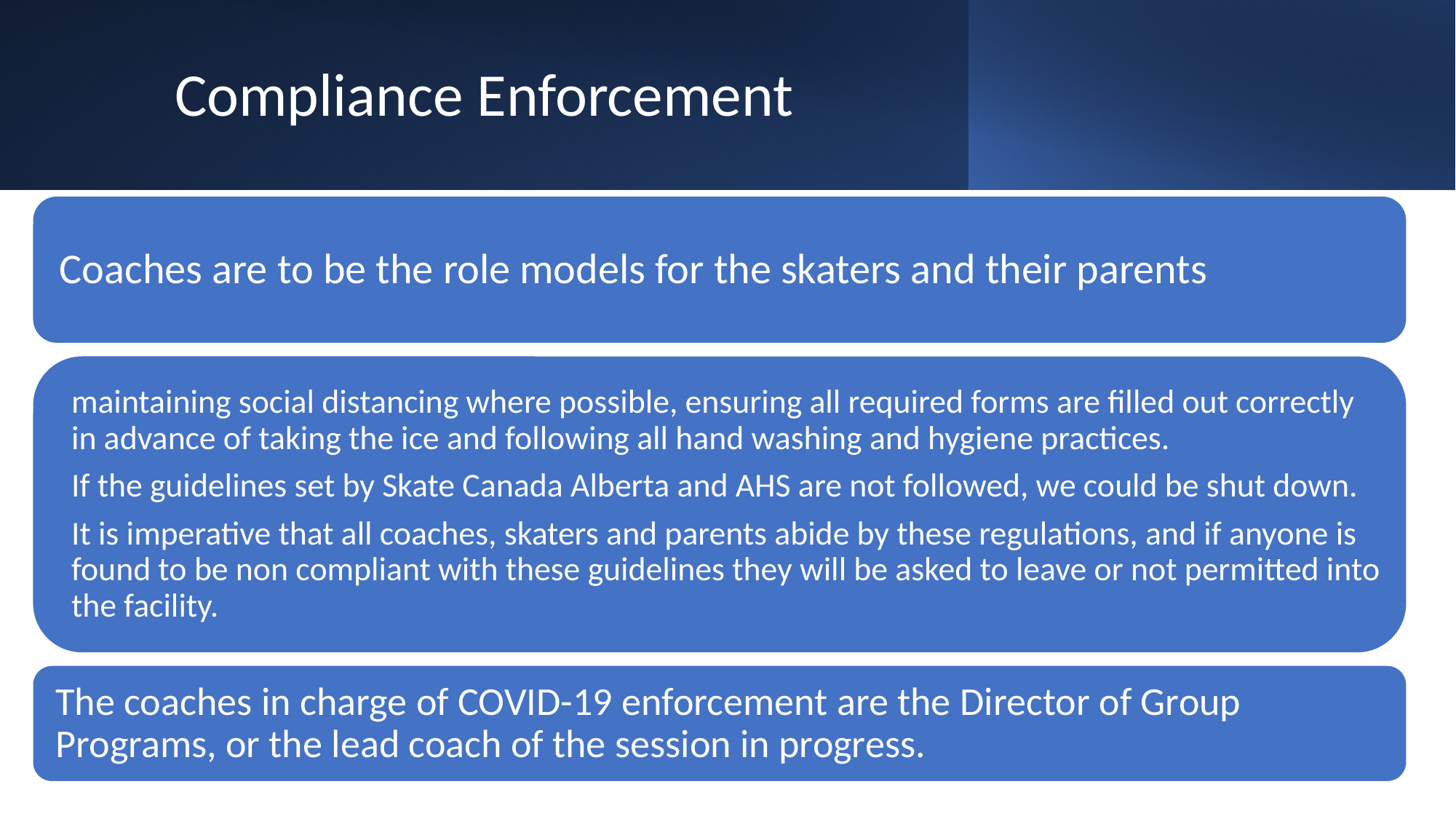

# Compliance Enforcement
Coaches are to be the role models for the skaters and their parents
maintaining social distancing where possible, ensuring all required forms are filled out correctly in advance of taking the ice and following all hand washing and hygiene practices.
If the guidelines set by Skate Canada Alberta and AHS are not followed, we could be shut down.
It is imperative that all coaches, skaters and parents abide by these regulations, and if anyone is found to be non compliant with these guidelines they will be asked to leave or not permitted into the facility.
The coaches in charge of COVID-19 enforcement are the Director of Group Programs, or the lead coach of the session in progress.